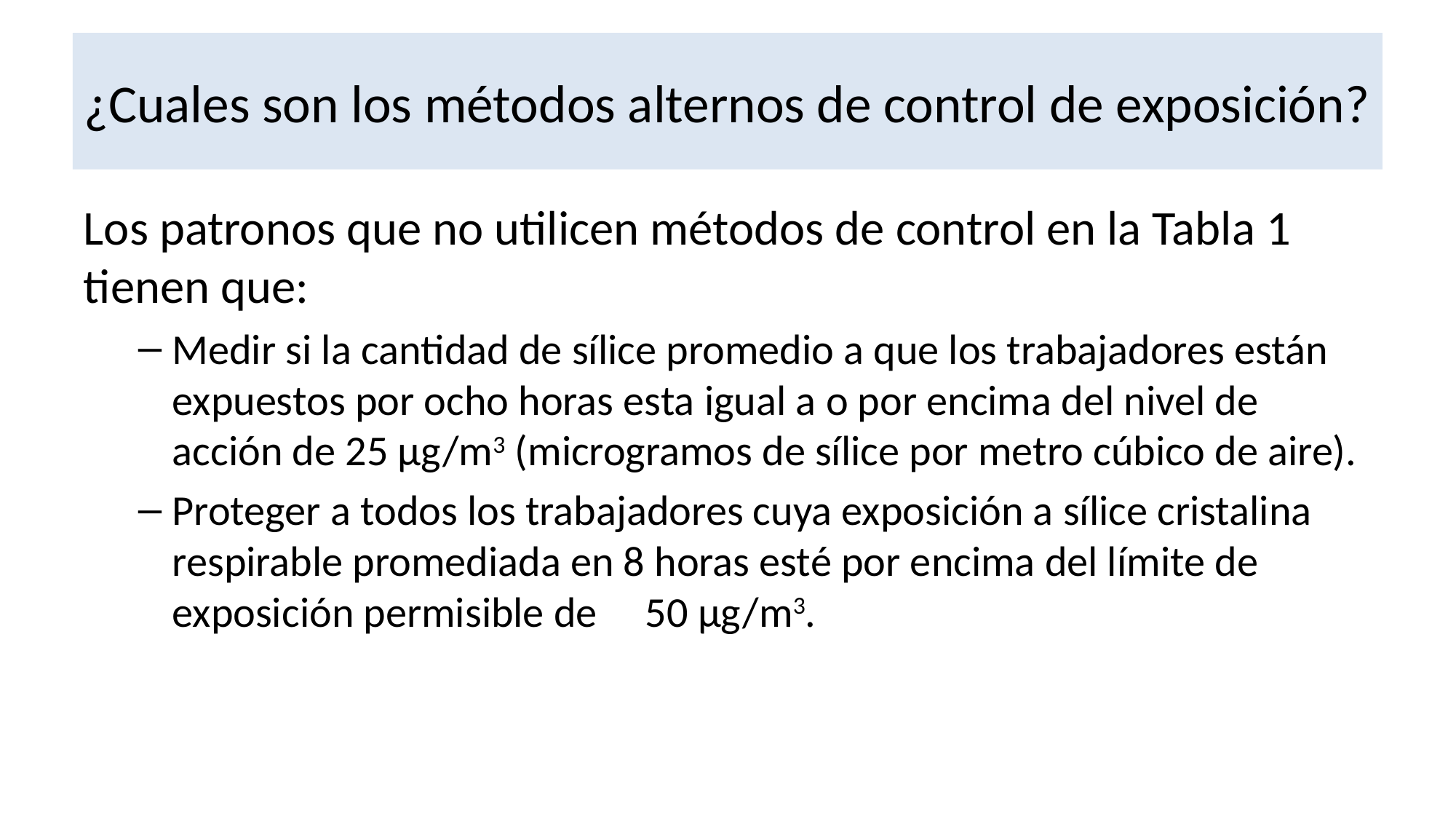

# ¿Cuales son los métodos alternos de control de exposición?
Los patronos que no utilicen métodos de control en la Tabla 1 tienen que:
Medir si la cantidad de sílice promedio a que los trabajadores están expuestos por ocho horas esta igual a o por encima del nivel de acción de 25 μg/m3 (microgramos de sílice por metro cúbico de aire).
Proteger a todos los trabajadores cuya exposición a sílice cristalina respirable promediada en 8 horas esté por encima del límite de exposición permisible de     50 μg/m3.